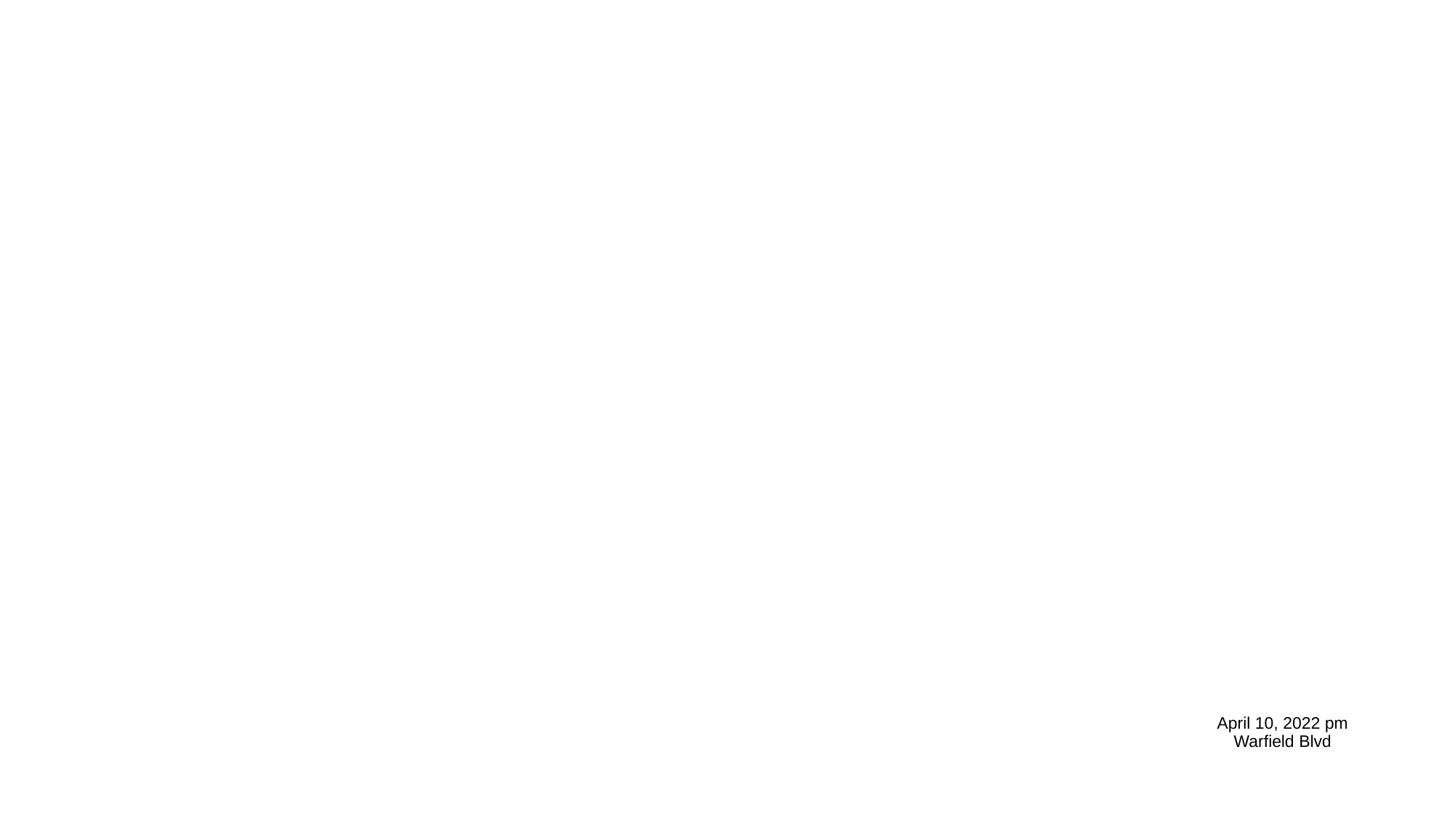

# April 10, 2022 pm Warfield Blvd